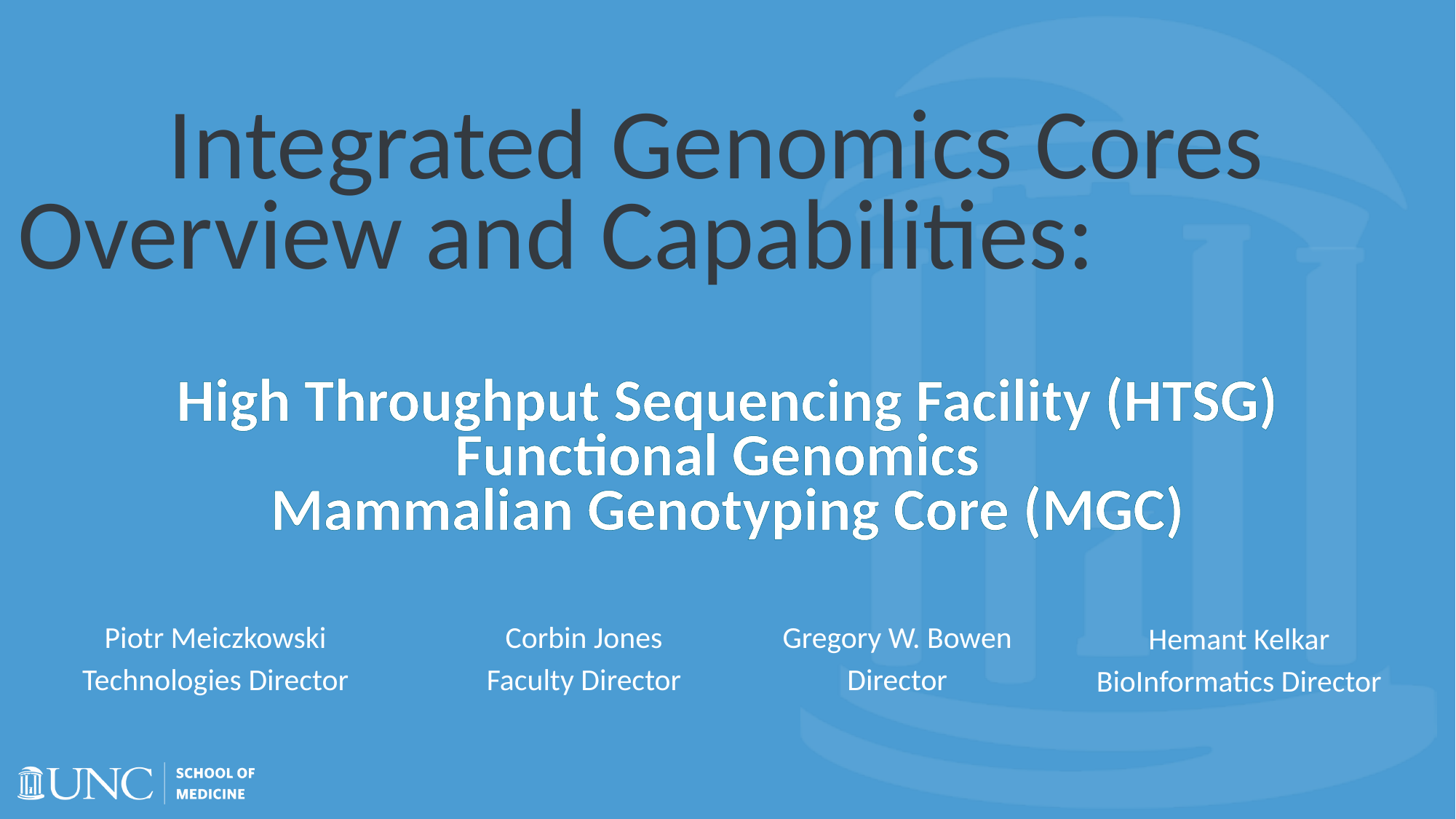

# Integrated Genomics Cores Overview and Capabilities: High Throughput Sequencing Facility (HTSG) Functional Genomics				Mammalian Genotyping Core (MGC)
Gregory W. Bowen
Director
Piotr Meiczkowski
Technologies Director
Corbin Jones
Faculty Director
Hemant Kelkar
BioInformatics Director